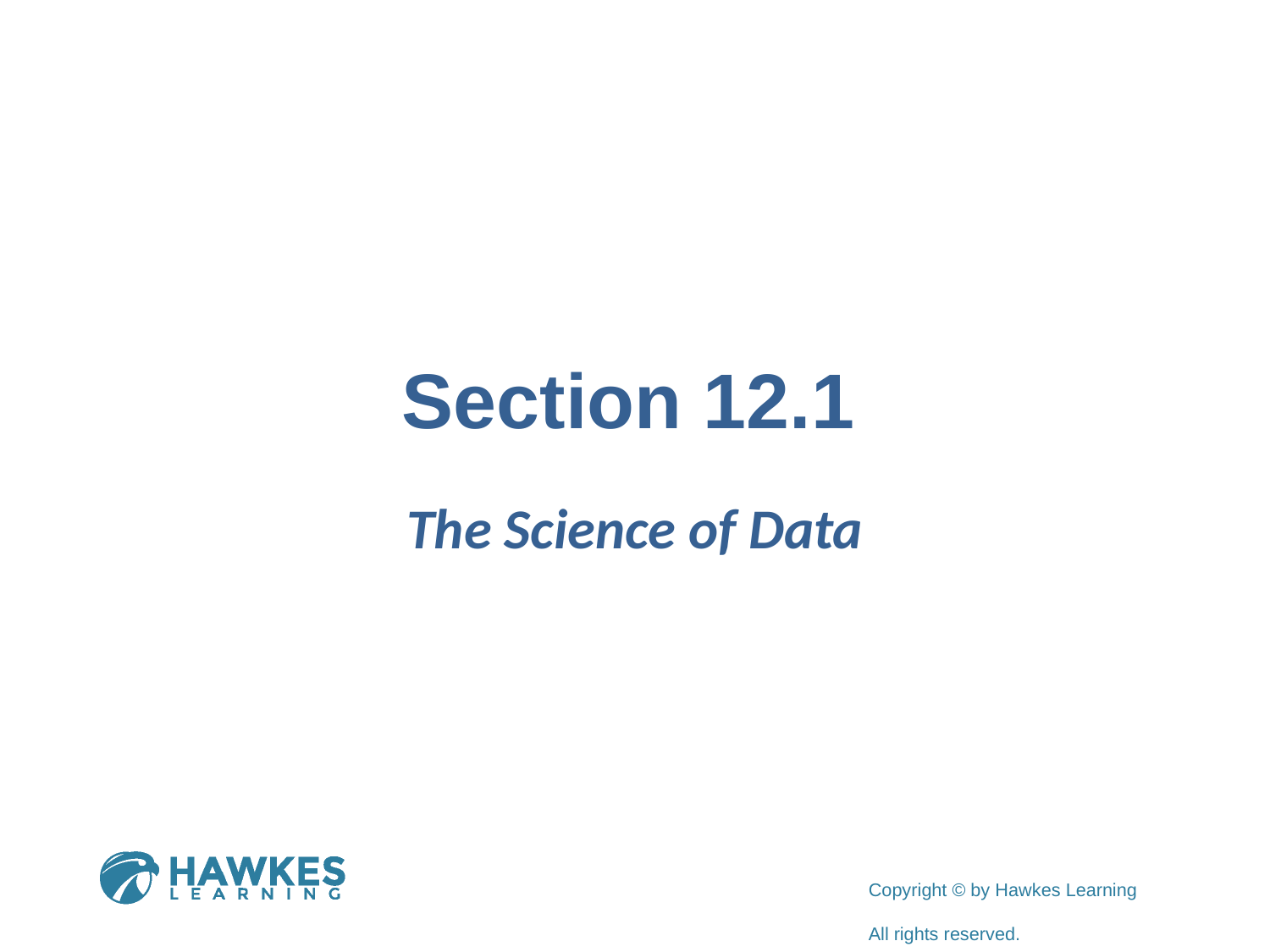

# Section 12.1
The Science of Data